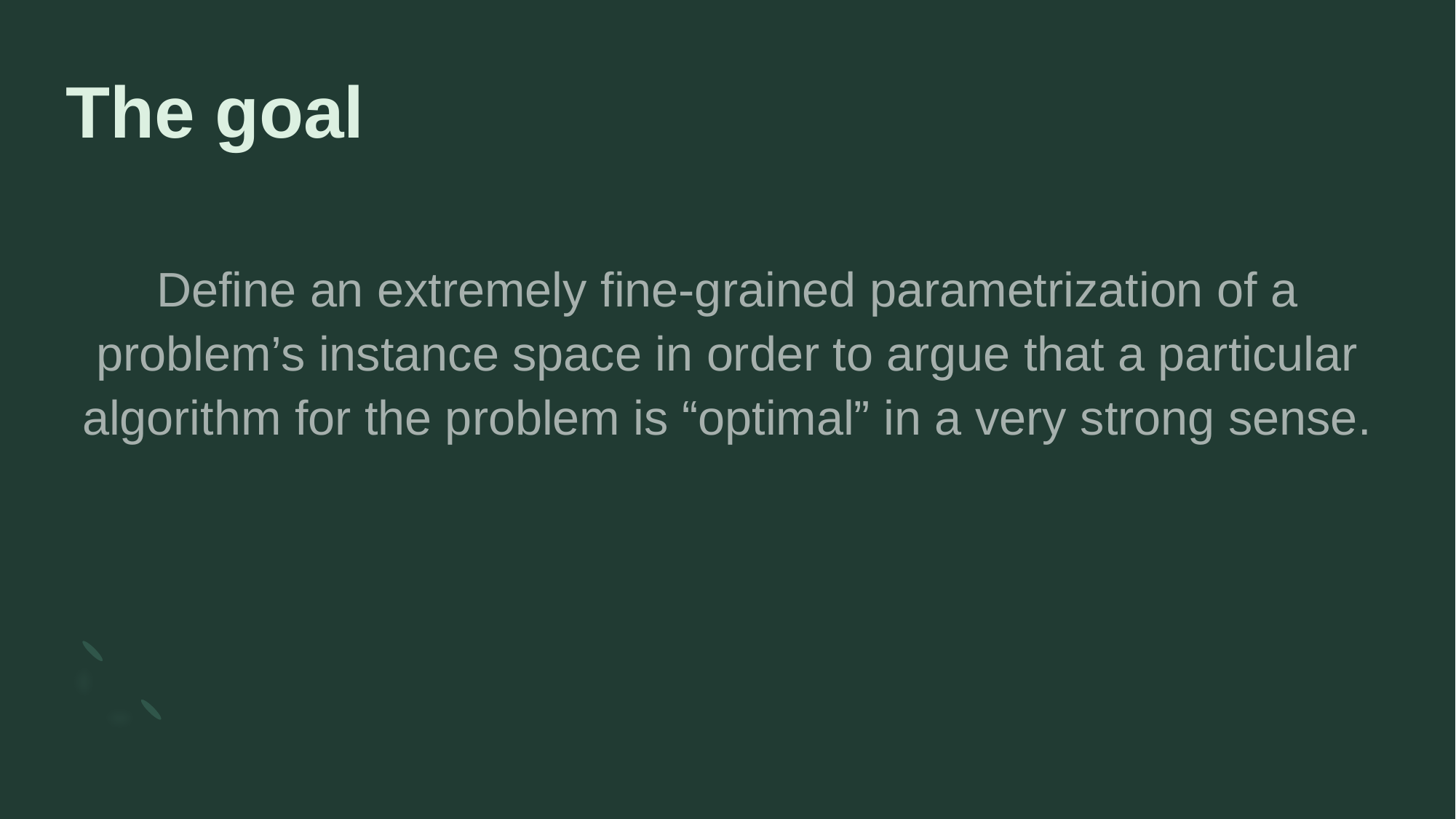

# The goal
Define an extremely fine-grained parametrization of a problem’s instance space in order to argue that a particular algorithm for the problem is “optimal” in a very strong sense.